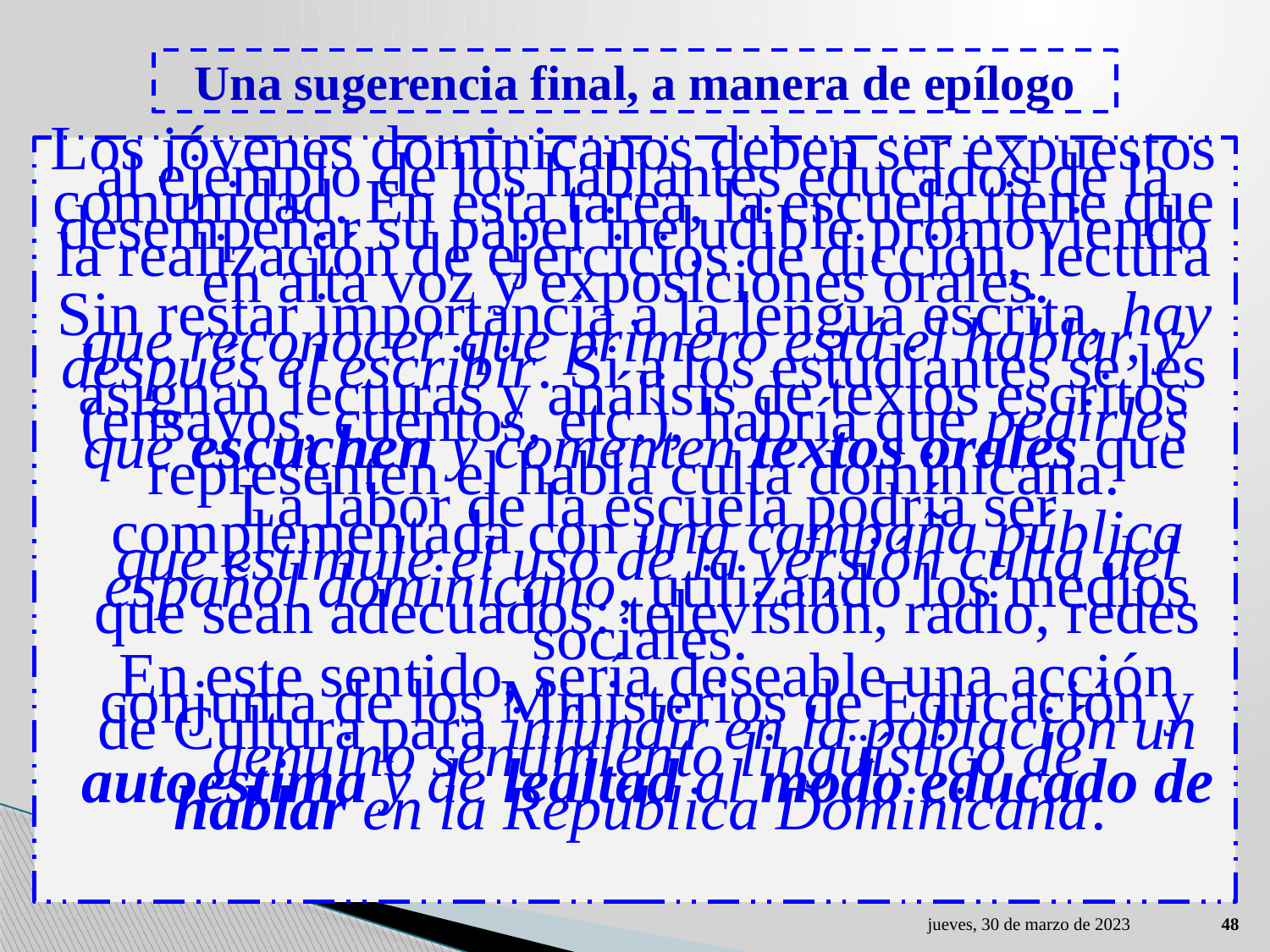

# Una sugerencia final, a manera de epílogo

Los jóvenes dominicanos deben ser expuestos al ejemplo de los hablantes educados de la comunidad. En esta tarea, la escuela tiene que desempeñar su papel ineludible promoviendo la realización de ejercicios de dicción, lectura en alta voz y exposiciones orales.
Sin restar importancia a la lengua escrita, hay que reconocer que primero está el hablar, y después el escribir. Si a los estudiantes se les asignan lecturas y análisis de textos escritos (ensayos, cuentos, etc.), habría que pedirles que escuchen y comenten textos orales que representen el habla culta dominicana.
La labor de la escuela podría ser complementada con una campaña pública que estimule el uso de la versión culta del español dominicano, utilizando los medios que sean adecuados: televisión, radio, redes sociales.
En este sentido, sería deseable una acción conjunta de los Ministerios de Educación y de Cultura para infundir en la población un genuino sentimiento lingüístico de autoestima y de lealtad al modo educado de hablar en la República Dominicana.
jueves, 30 de marzo de 2023
48